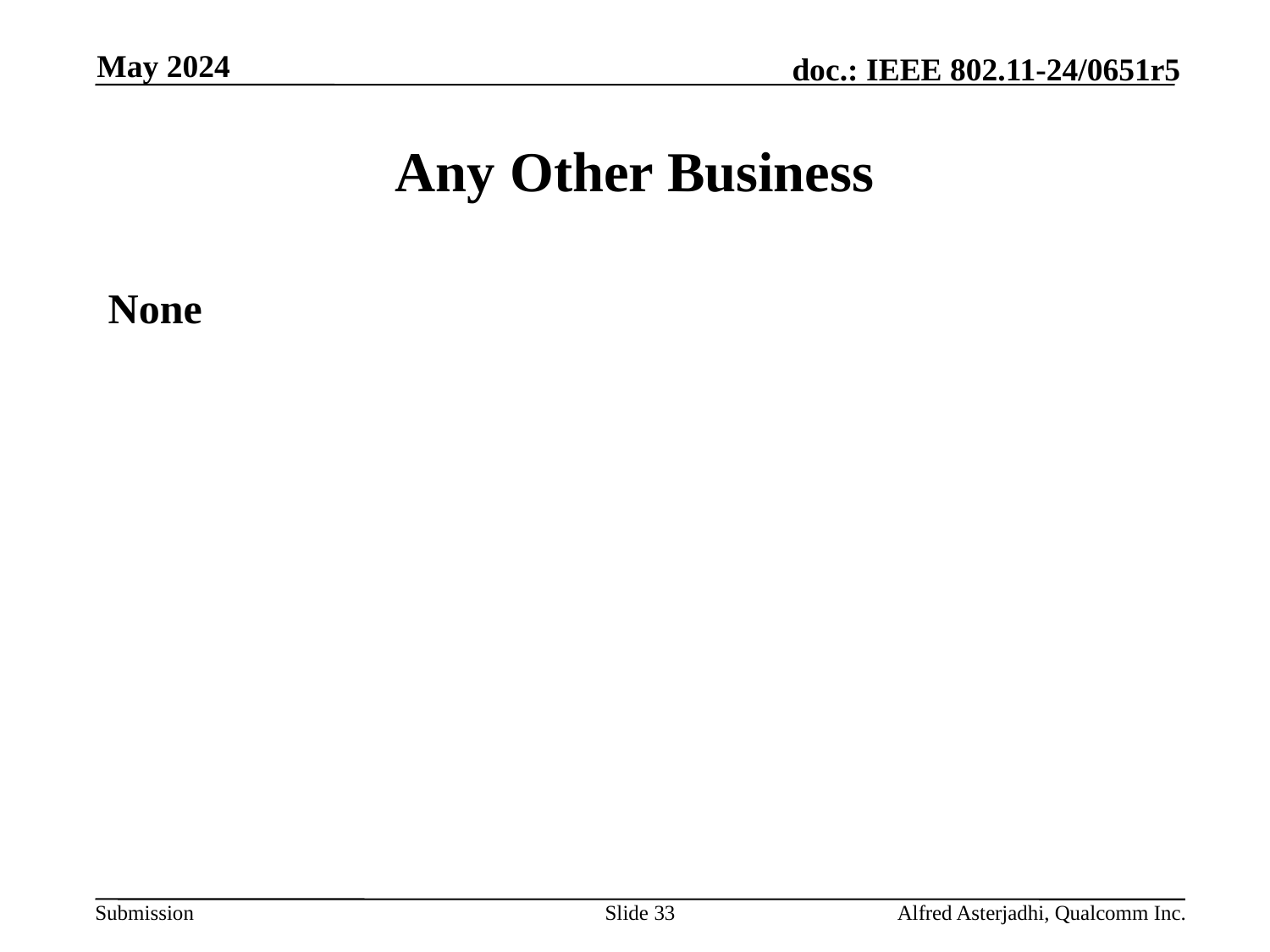

May 2024
# Any Other Business
None
Slide 33
Alfred Asterjadhi, Qualcomm Inc.